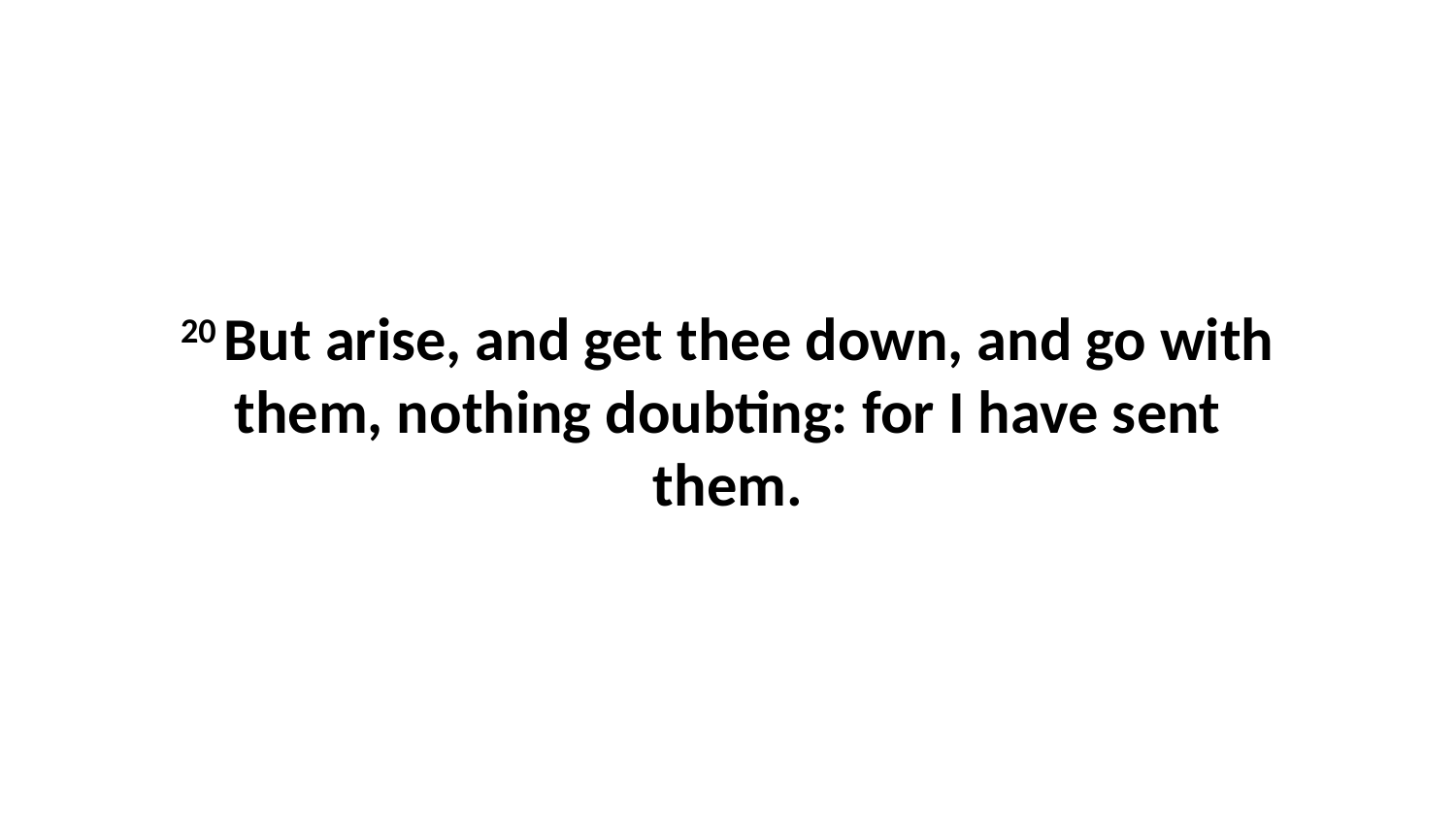

20 But arise, and get thee down, and go with them, nothing doubting: for I have sent them.